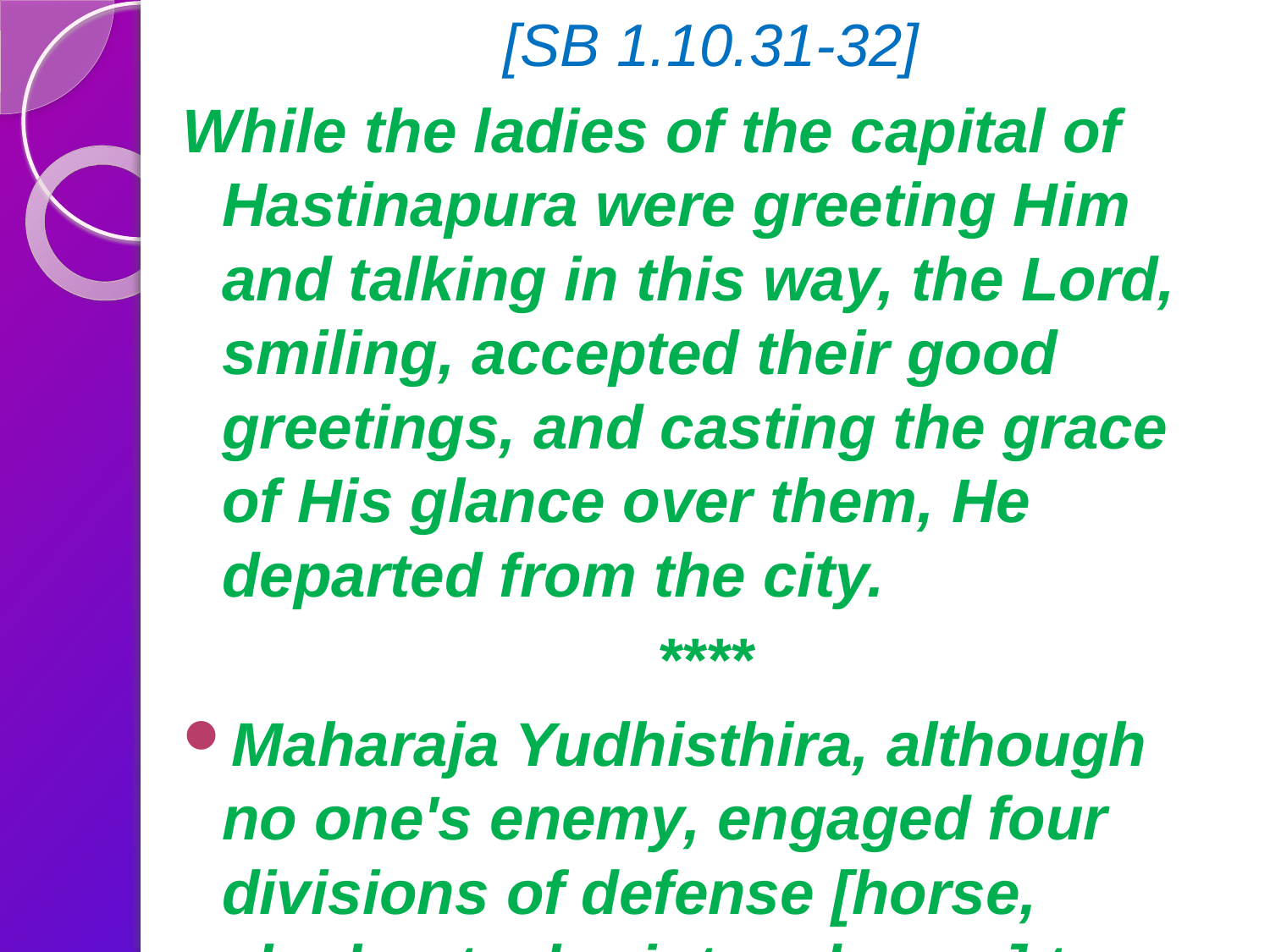

# [SB 1.10.31-32]
While the ladies of the capital of Hastinapura were greeting Him and talking in this way, the Lord, smiling, accepted their good greetings, and casting the grace of His glance over them, He departed from the city.
****
Maharaja Yudhisthira, although no one's enemy, engaged four divisions of defense [horse, elephant, chariot and army] to accompany Lord Krsna, the enemy of the asuras [demons]. The Maharaja did this because of the  enemy, and also out of affection for the Lord.